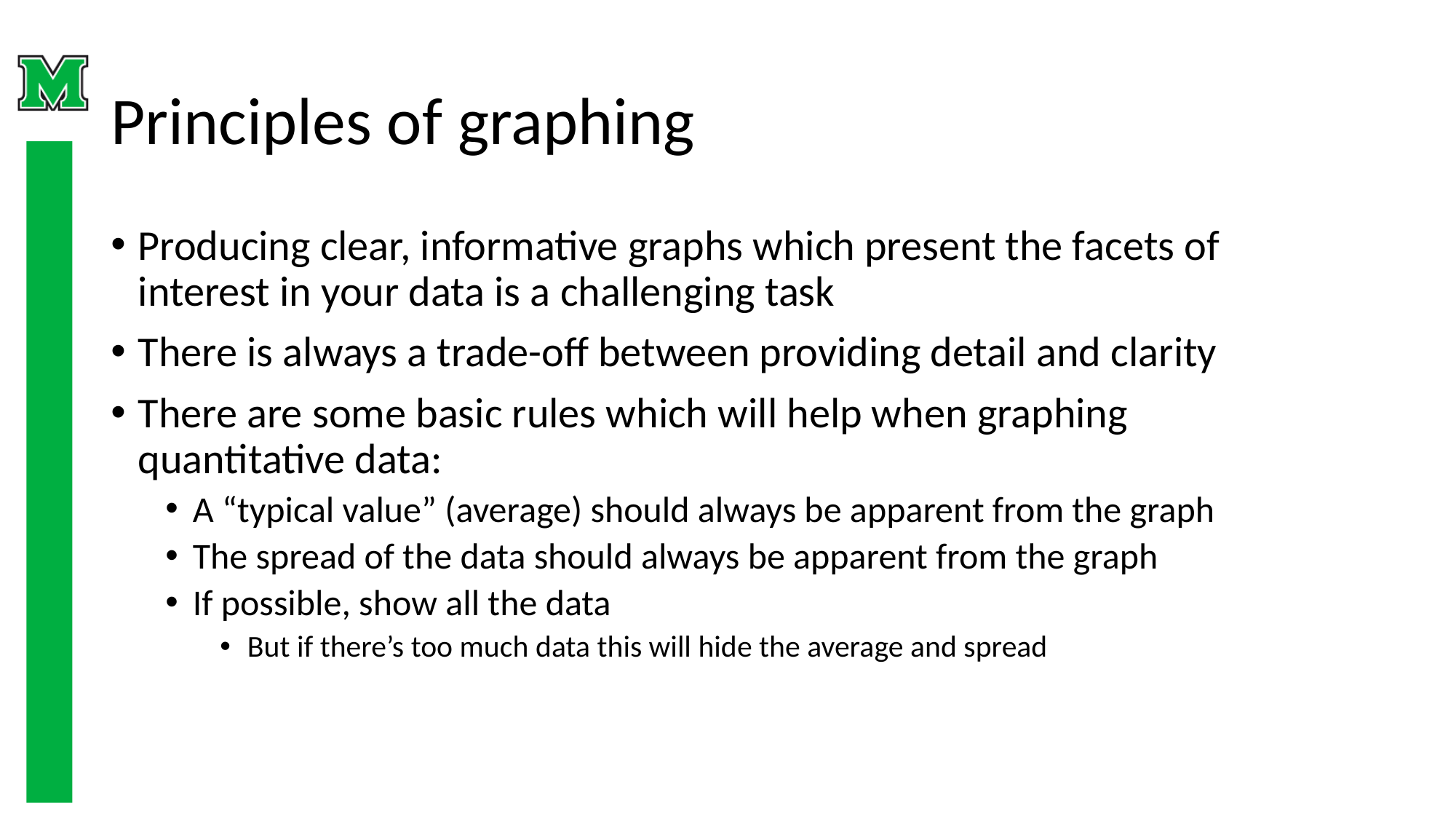

# Principles of graphing
Producing clear, informative graphs which present the facets of interest in your data is a challenging task
There is always a trade-off between providing detail and clarity
There are some basic rules which will help when graphing quantitative data:
A “typical value” (average) should always be apparent from the graph
The spread of the data should always be apparent from the graph
If possible, show all the data
But if there’s too much data this will hide the average and spread